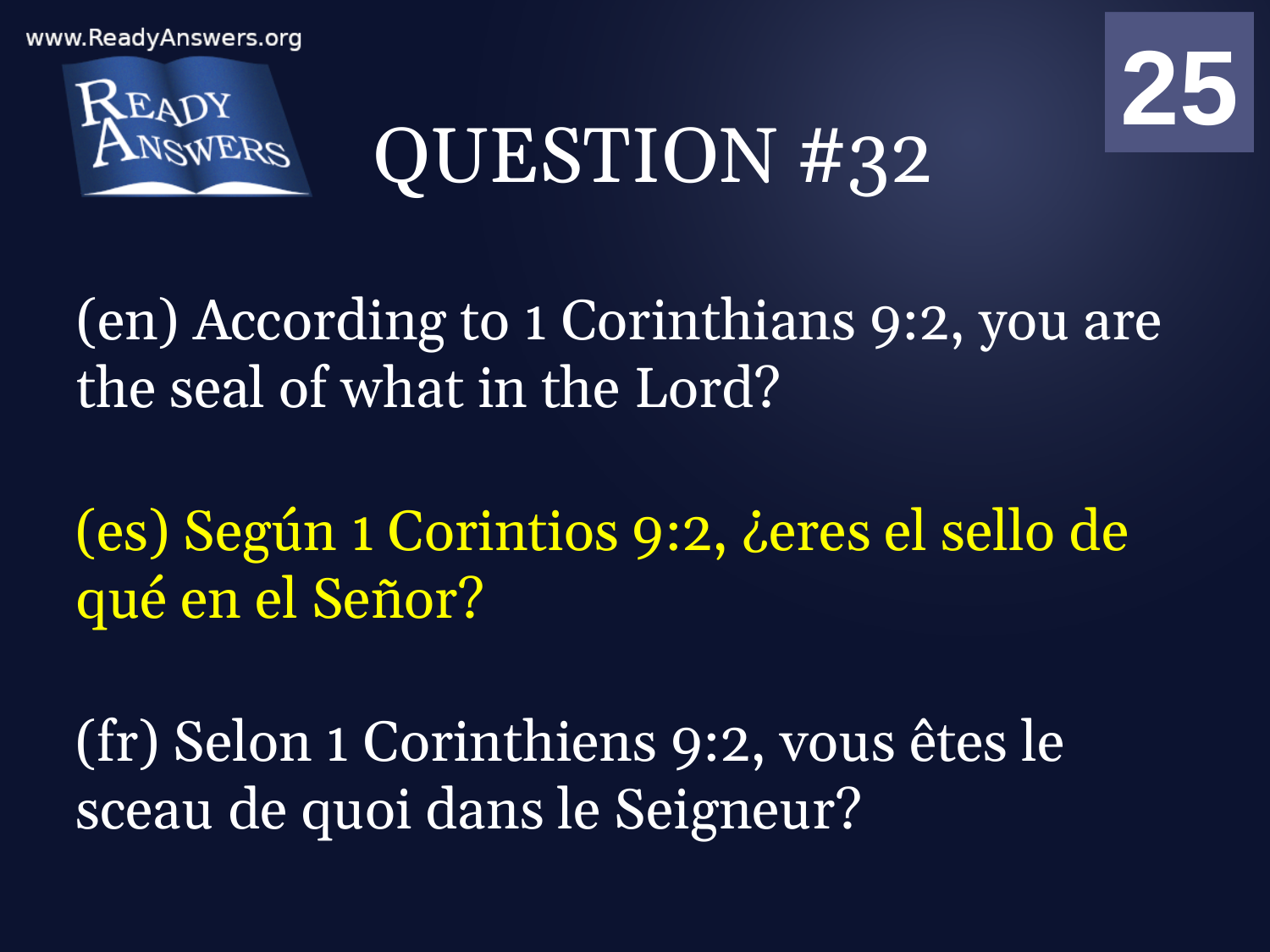

01
02
03
04
05
06
07
08
09
10
11
12
13
14
15
16
17
18
19
20
21
22
23
24
25
00
# QUESTION #32
(en) According to 1 Corinthians 9:2, you are the seal of what in the Lord?
(es) Según 1 Corintios 9:2, ¿eres el sello de qué en el Señor?
(fr) Selon 1 Corinthiens 9:2, vous êtes le sceau de quoi dans le Seigneur?